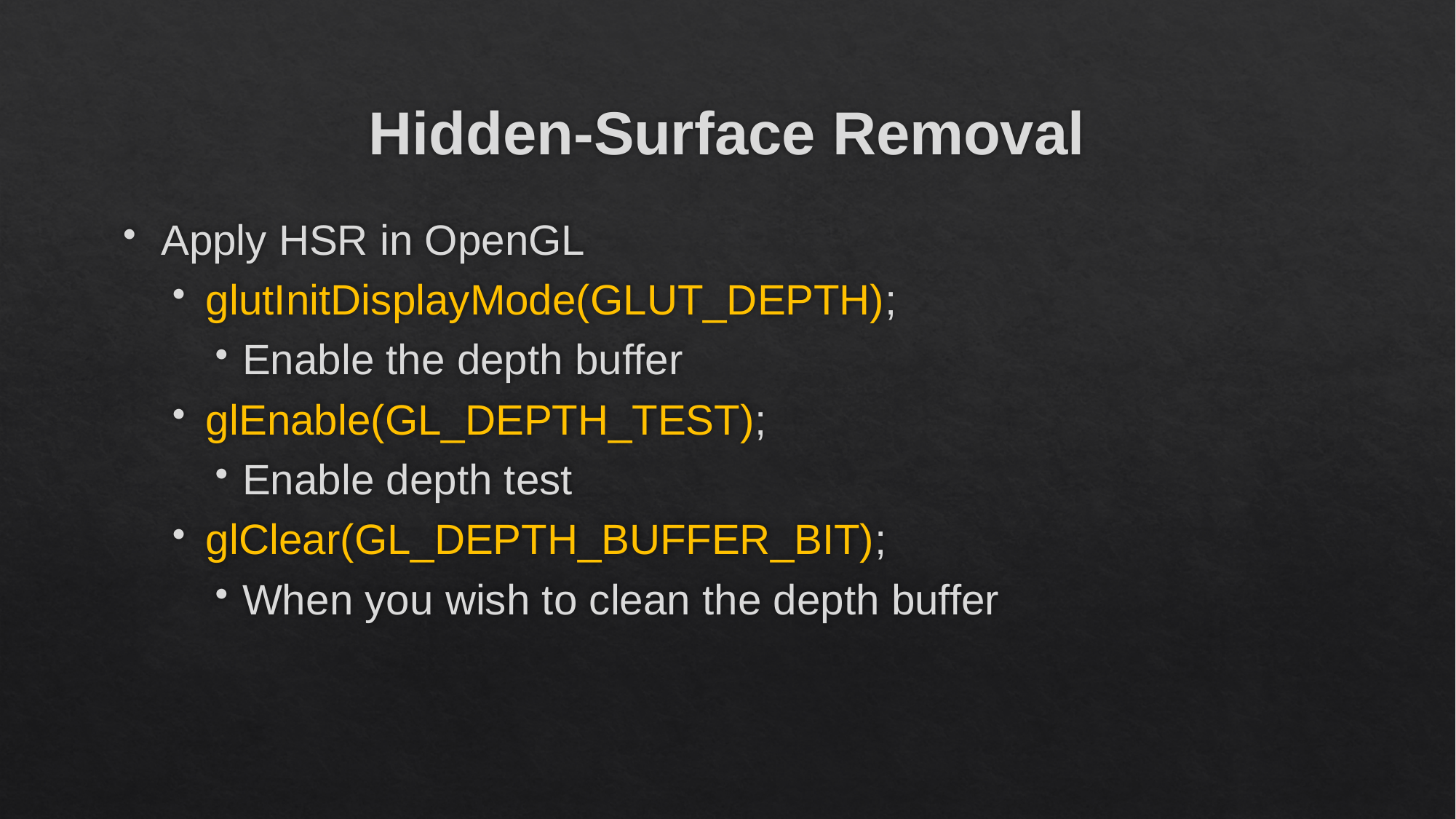

# Hidden-Surface Removal
Apply HSR in OpenGL
glutInitDisplayMode(GLUT_DEPTH);
Enable the depth buffer
glEnable(GL_DEPTH_TEST);
Enable depth test
glClear(GL_DEPTH_BUFFER_BIT);
When you wish to clean the depth buffer